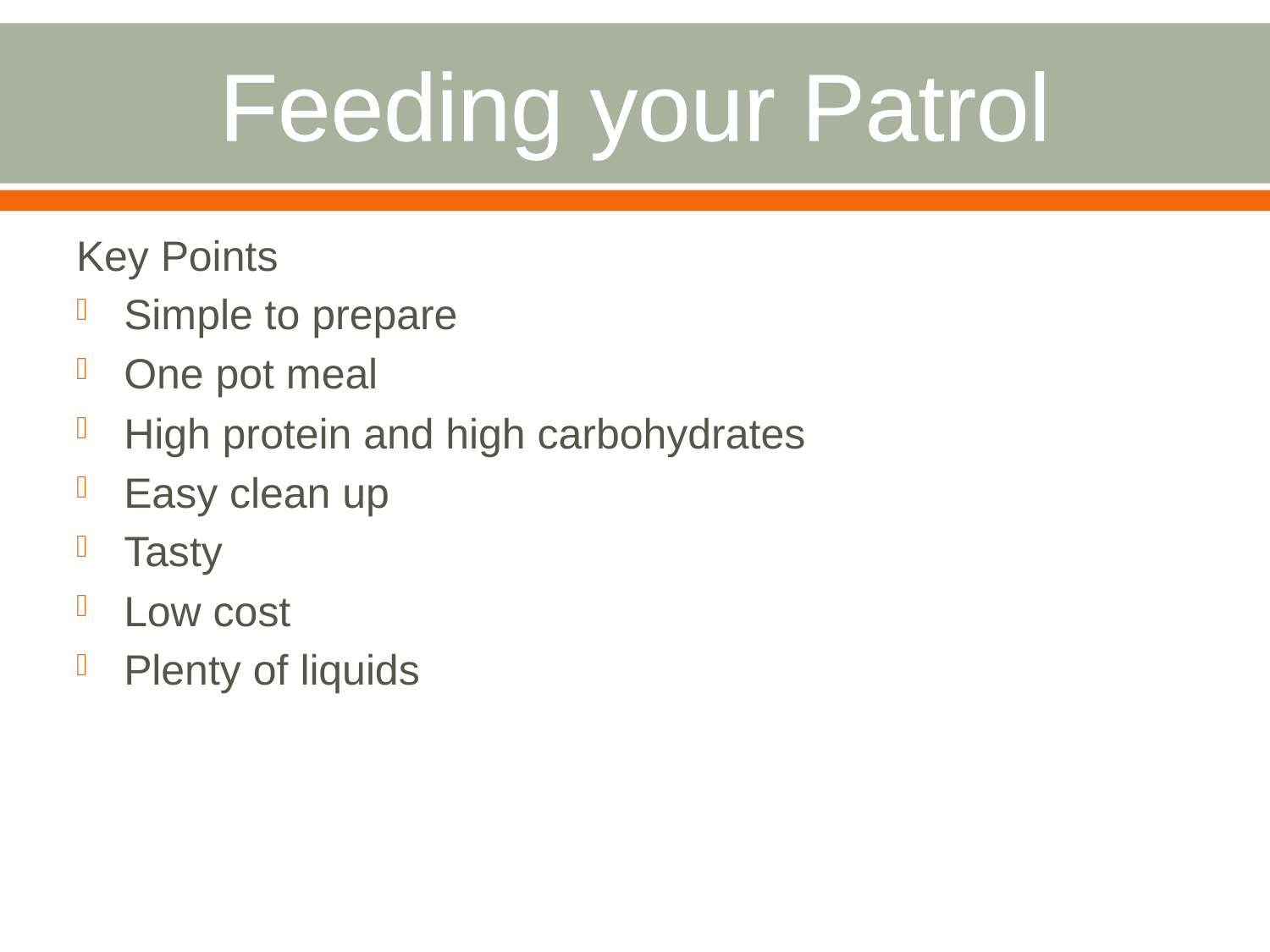

# Feeding your Patrol
Key Points
Simple to prepare
One pot meal
High protein and high carbohydrates
Easy clean up
Tasty
Low cost
Plenty of liquids